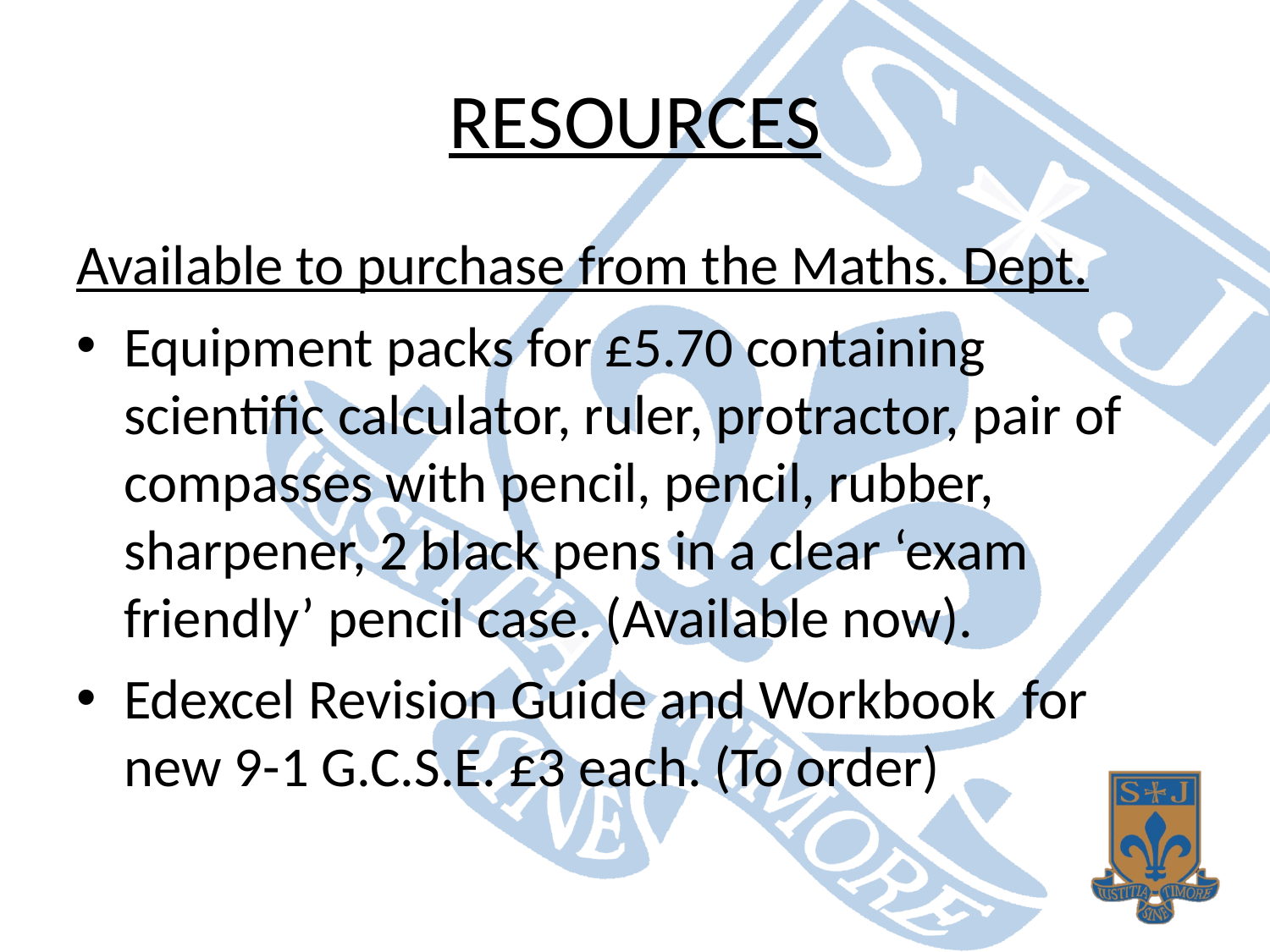

# RESOURCES
Available to purchase from the Maths. Dept.
Equipment packs for £5.70 containing scientific calculator, ruler, protractor, pair of compasses with pencil, pencil, rubber, sharpener, 2 black pens in a clear ‘exam friendly’ pencil case. (Available now).
Edexcel Revision Guide and Workbook  for new 9-1 G.C.S.E. £3 each. (To order)